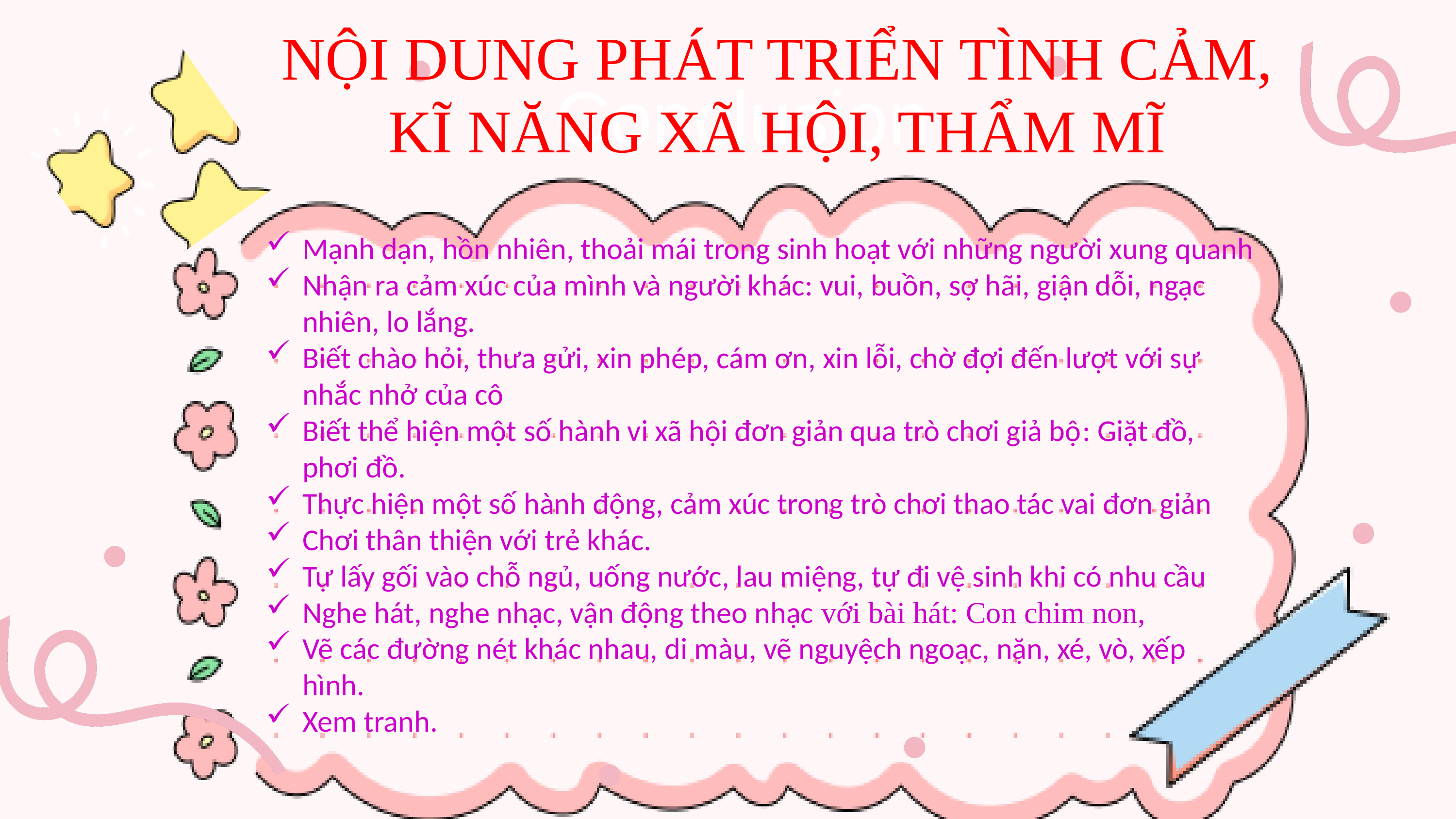

NỘI DUNG PHÁT TRIỂN TÌNH CẢM, KĨ NĂNG XÃ HỘI, THẨM MĨ
Conclusion

Mạnh dạn, hồn nhiên, thoải mái trong sinh hoạt với những người xung quanh
Nhận ra cảm xúc của mình và người khác: vui, buồn, sợ hãi, giận dỗi, ngạc nhiên, lo lắng.
Biết chào hỏi, thưa gửi, xin phép, cám ơn, xin lỗi, chờ đợi đến lượt với sự nhắc nhở của cô
Biết thể hiện một số hành vi xã hội đơn giản qua trò chơi giả bộ: Giặt đồ, phơi đồ.
Thực hiện một số hành động, cảm xúc trong trò chơi thao tác vai đơn giản
Chơi thân thiện với trẻ khác.
Tự lấy gối vào chỗ ngủ, uống nước, lau miệng, tự đi vệ sinh khi có nhu cầu
Nghe hát, nghe nhạc, vận động theo nhạc với bài hát: Con chim non,
Vẽ các đường nét khác nhau, di màu, vẽ nguyệch ngoạc, nặn, xé, vò, xếp hình.
Xem tranh.